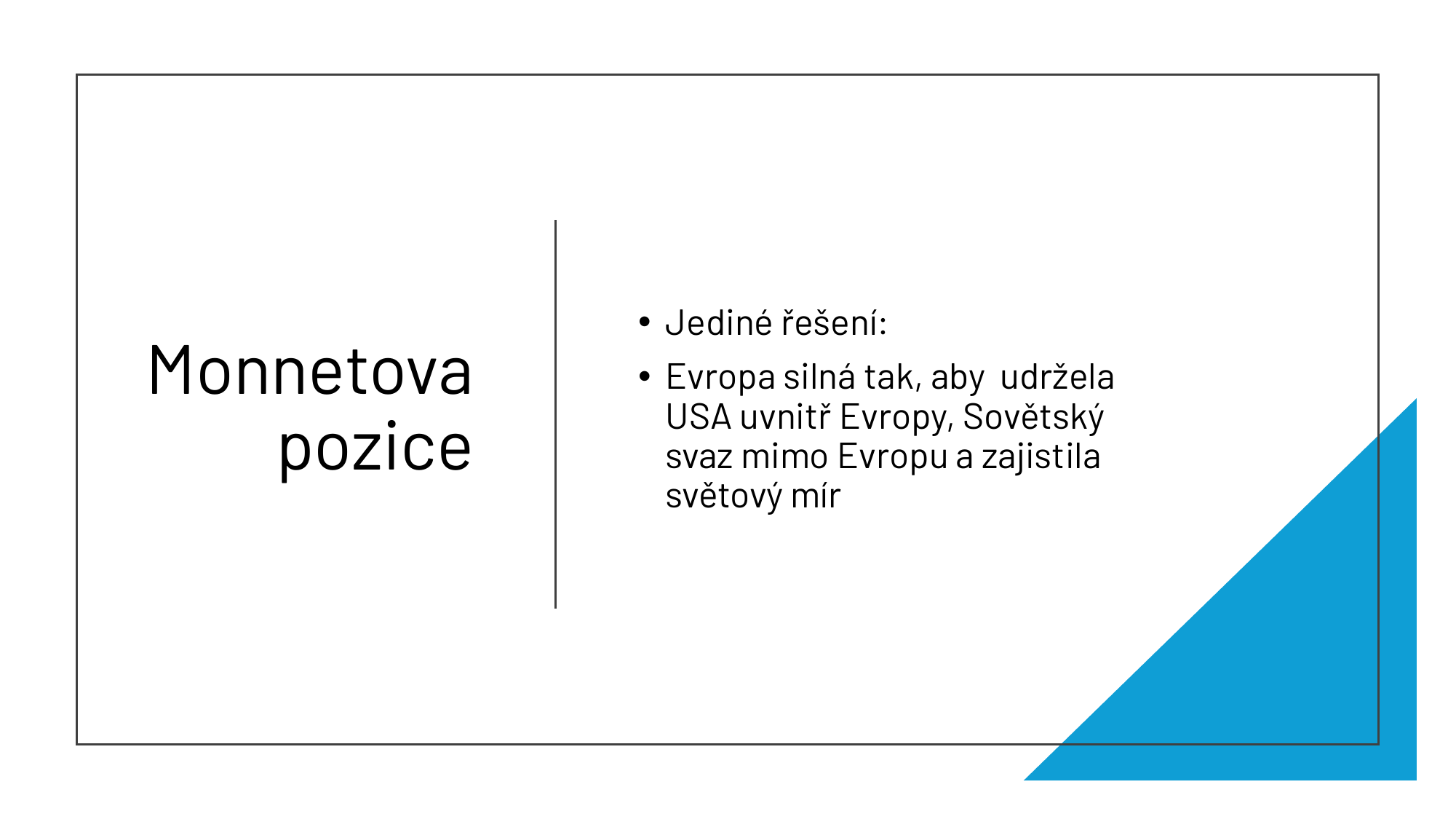

# Monnetova pozice
Jediné řešení:
Evropa silná tak, aby  udržela USA uvnitř Evropy, Sovětský svaz mimo Evropu a zajistila světový mír